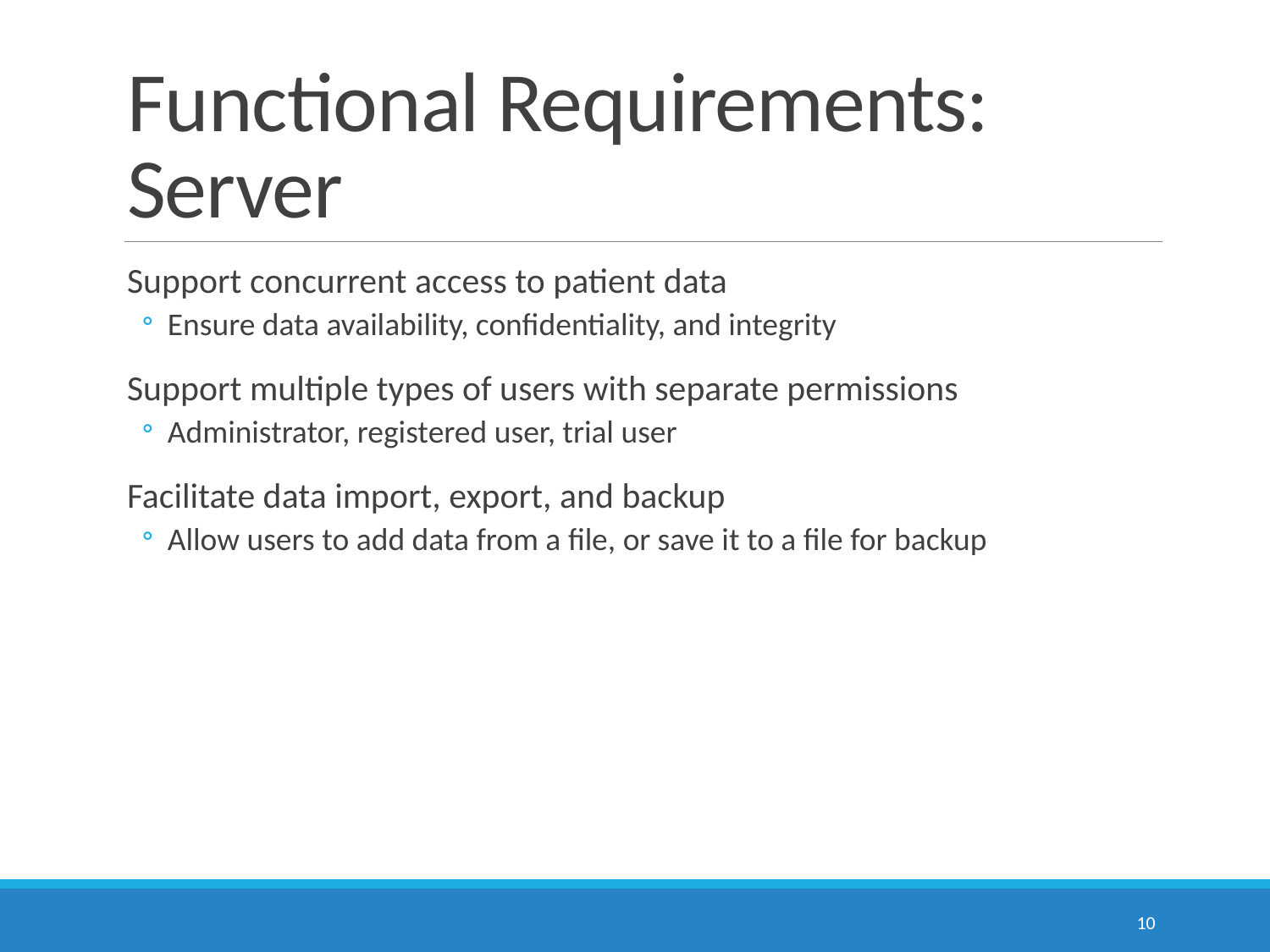

# Functional Requirements: Server
Support concurrent access to patient data
Ensure data availability, confidentiality, and integrity
Support multiple types of users with separate permissions
Administrator, registered user, trial user
Facilitate data import, export, and backup
Allow users to add data from a file, or save it to a file for backup
10